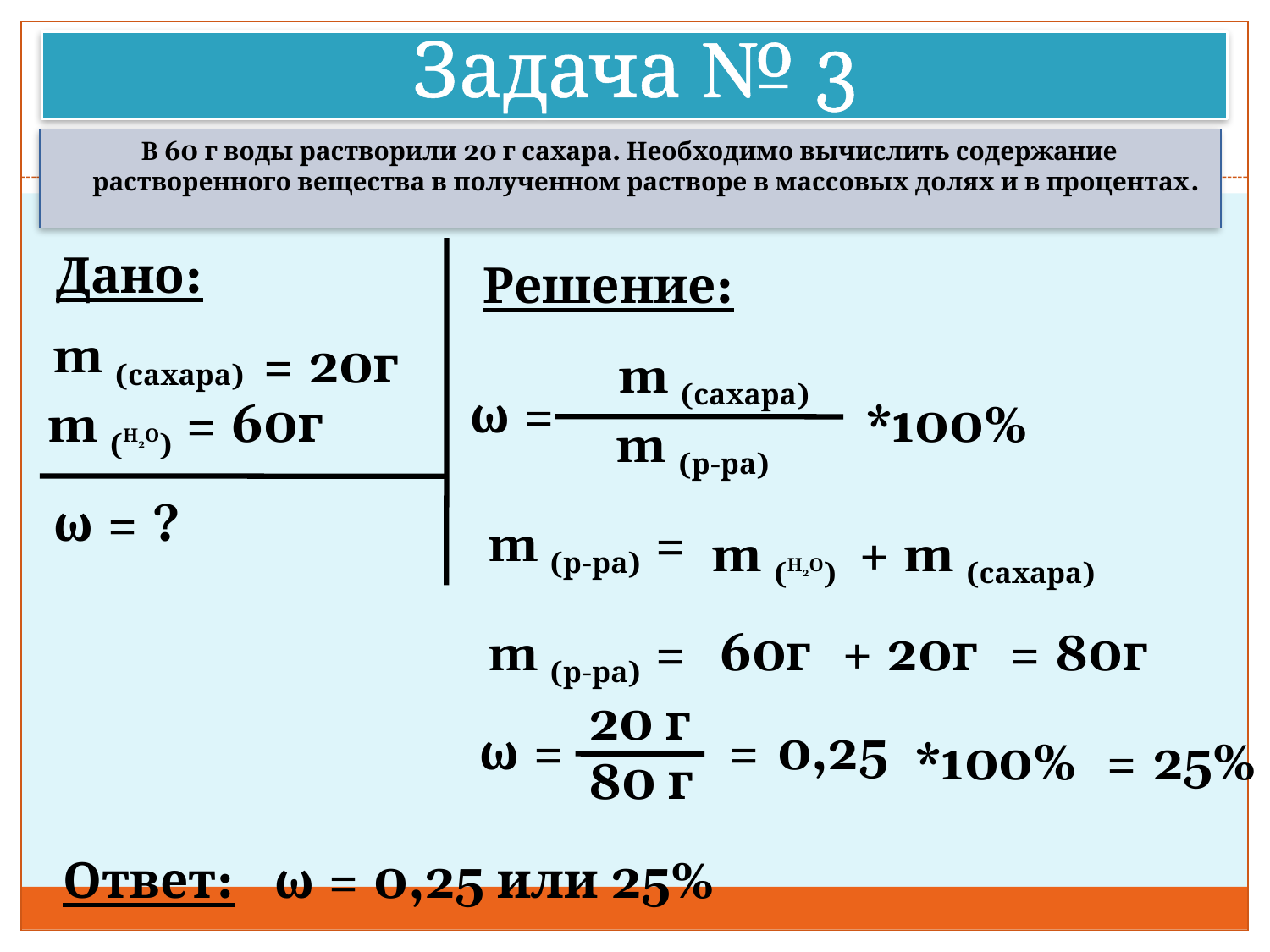

# Задача № 3
В 60 г воды растворили 20 г сахара. Необходимо вычислить содержание растворенного вещества в полученном растворе в массовых долях и в процентах.
Дано:
Решение:
m (сахара)
= 20г
m (сахара)
ω =
m (Н2О) = 60г
*100%
m (р-ра)
ω = ?
m (р-ра) =
m (Н2О)
+ m (сахара)
m (р-ра) =
 60г
 + 20г
 = 80г
20 г
ω =
=
0,25
*100%
=
25%
80 г
Ответ:
ω = 0,25 или 25%